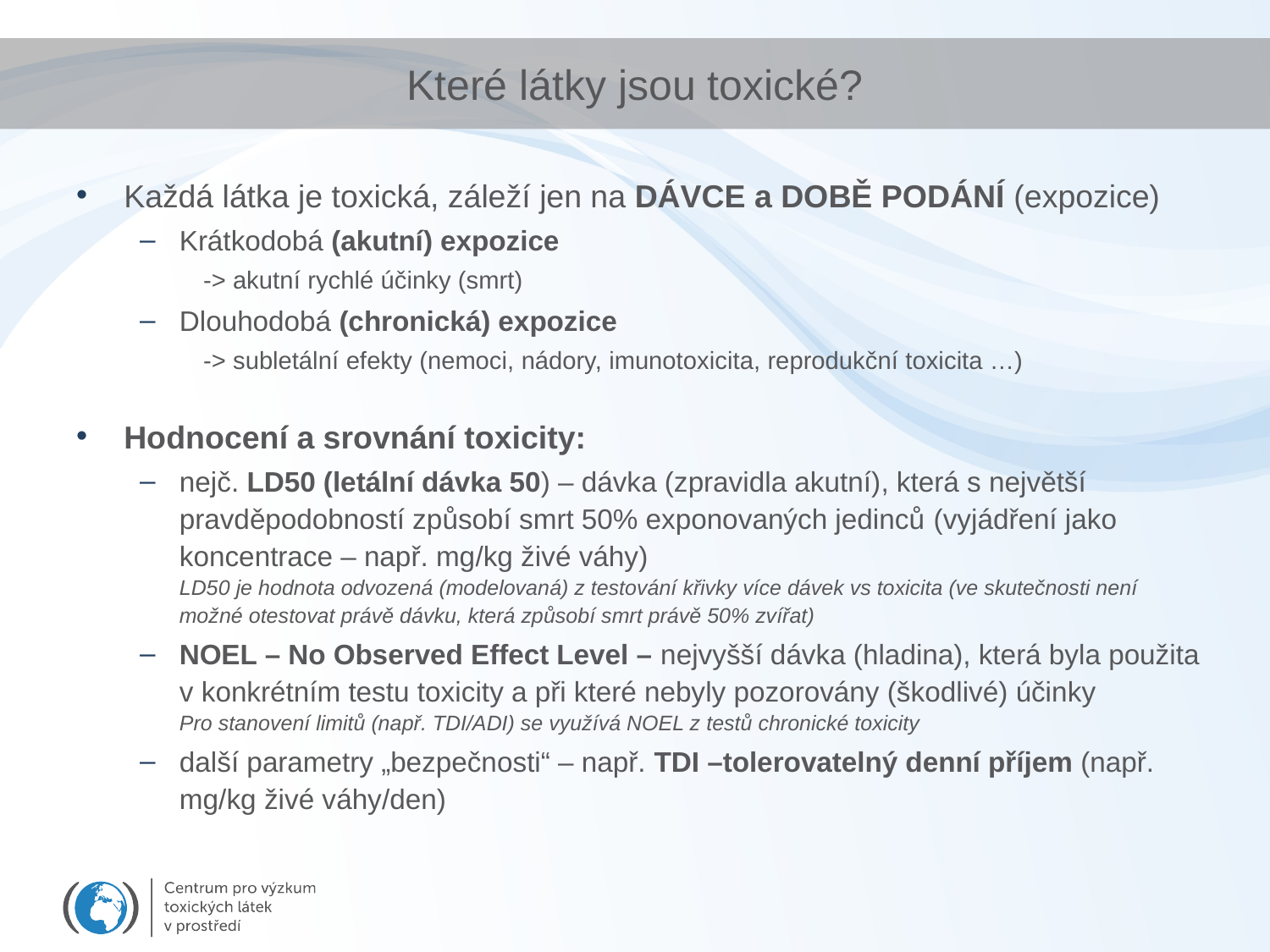

# Které látky jsou toxické?
Každá látka je toxická, záleží jen na DÁVCE a DOBĚ PODÁNÍ (expozice)
Krátkodobá (akutní) expozice
-> akutní rychlé účinky (smrt)
Dlouhodobá (chronická) expozice
-> subletální efekty (nemoci, nádory, imunotoxicita, reprodukční toxicita …)
Hodnocení a srovnání toxicity:
nejč. LD50 (letální dávka 50) – dávka (zpravidla akutní), která s největší pravděpodobností způsobí smrt 50% exponovaných jedinců (vyjádření jako koncentrace – např. mg/kg živé váhy)
LD50 je hodnota odvozená (modelovaná) z testování křivky více dávek vs toxicita (ve skutečnosti není možné otestovat právě dávku, která způsobí smrt právě 50% zvířat)
NOEL – No Observed Effect Level – nejvyšší dávka (hladina), která byla použita v konkrétním testu toxicity a při které nebyly pozorovány (škodlivé) účinky
Pro stanovení limitů (např. TDI/ADI) se využívá NOEL z testů chronické toxicity
další parametry „bezpečnosti“ – např. TDI –tolerovatelný denní příjem (např. mg/kg živé váhy/den)